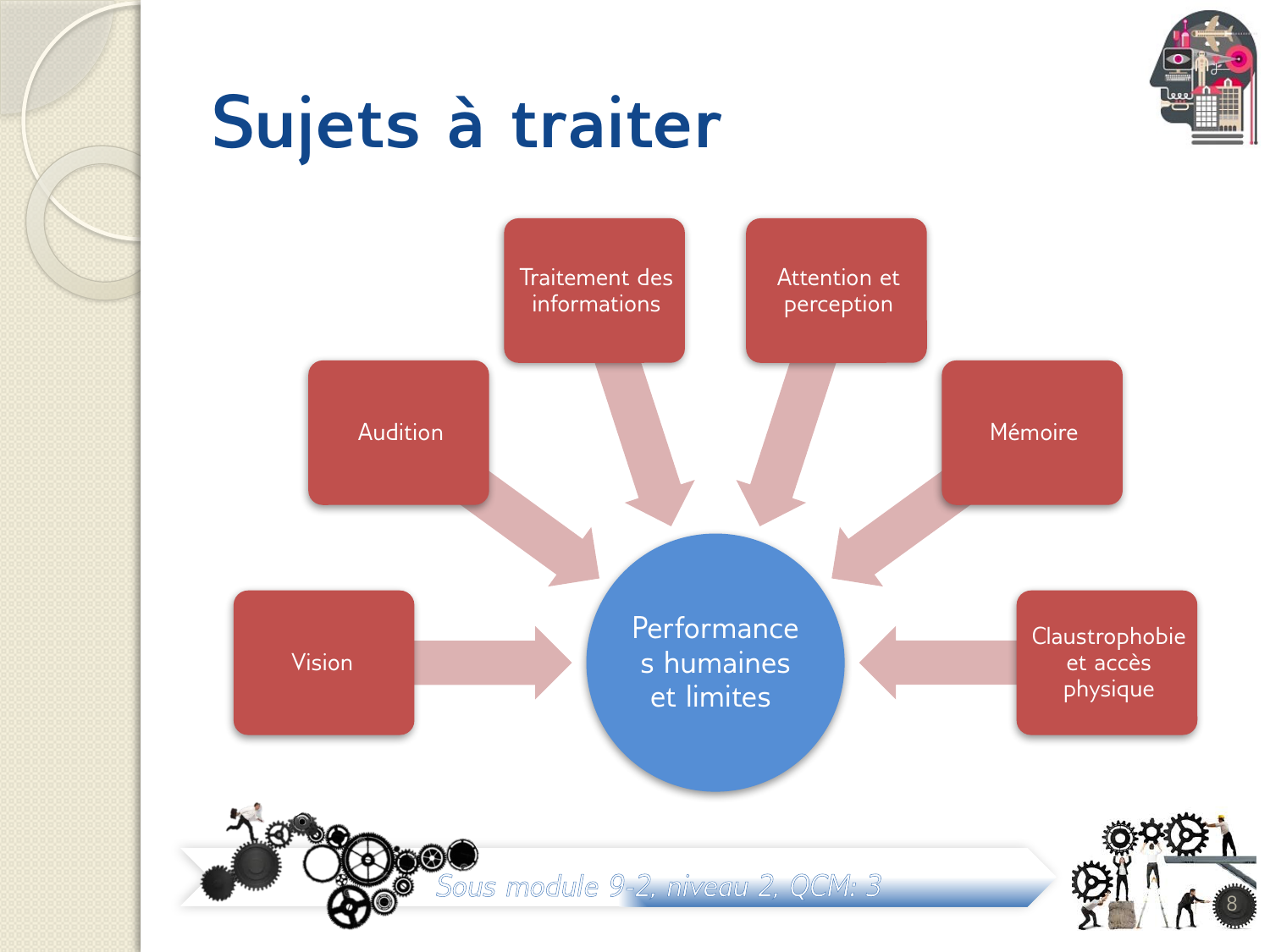

# Sujets à traiter
Performances humaines et limites
Vision
Audition
Traitement des informations
Attention et perception
Mémoire
Claustrophobie et accès physique
8
Sous module 9-2, niveau 2, QCM: 3